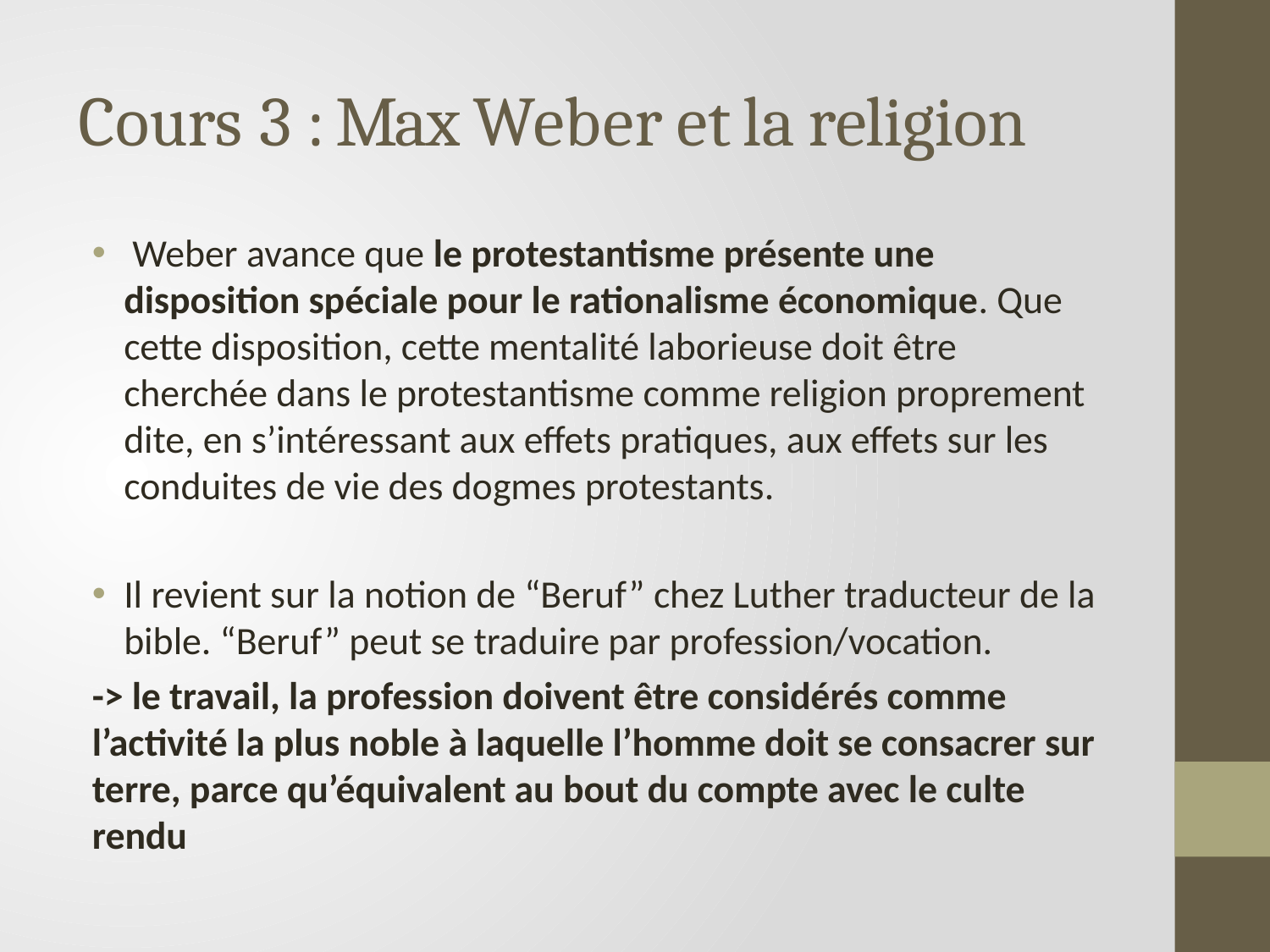

# Cours 3 : Max Weber et la religion
 Weber avance que le protestantisme présente une disposition spéciale pour le rationalisme économique. Que cette disposition, cette mentalité laborieuse doit être cherchée dans le protestantisme comme religion proprement dite, en s’intéressant aux effets pratiques, aux effets sur les conduites de vie des dogmes protestants.

Il revient sur la notion de “Beruf” chez Luther traducteur de la bible. “Beruf” peut se traduire par profession/vocation.
-> le travail, la profession doivent être considérés comme l’activité la plus noble à laquelle l’homme doit se consacrer sur terre, parce qu’équivalent au bout du compte avec le culte rendu